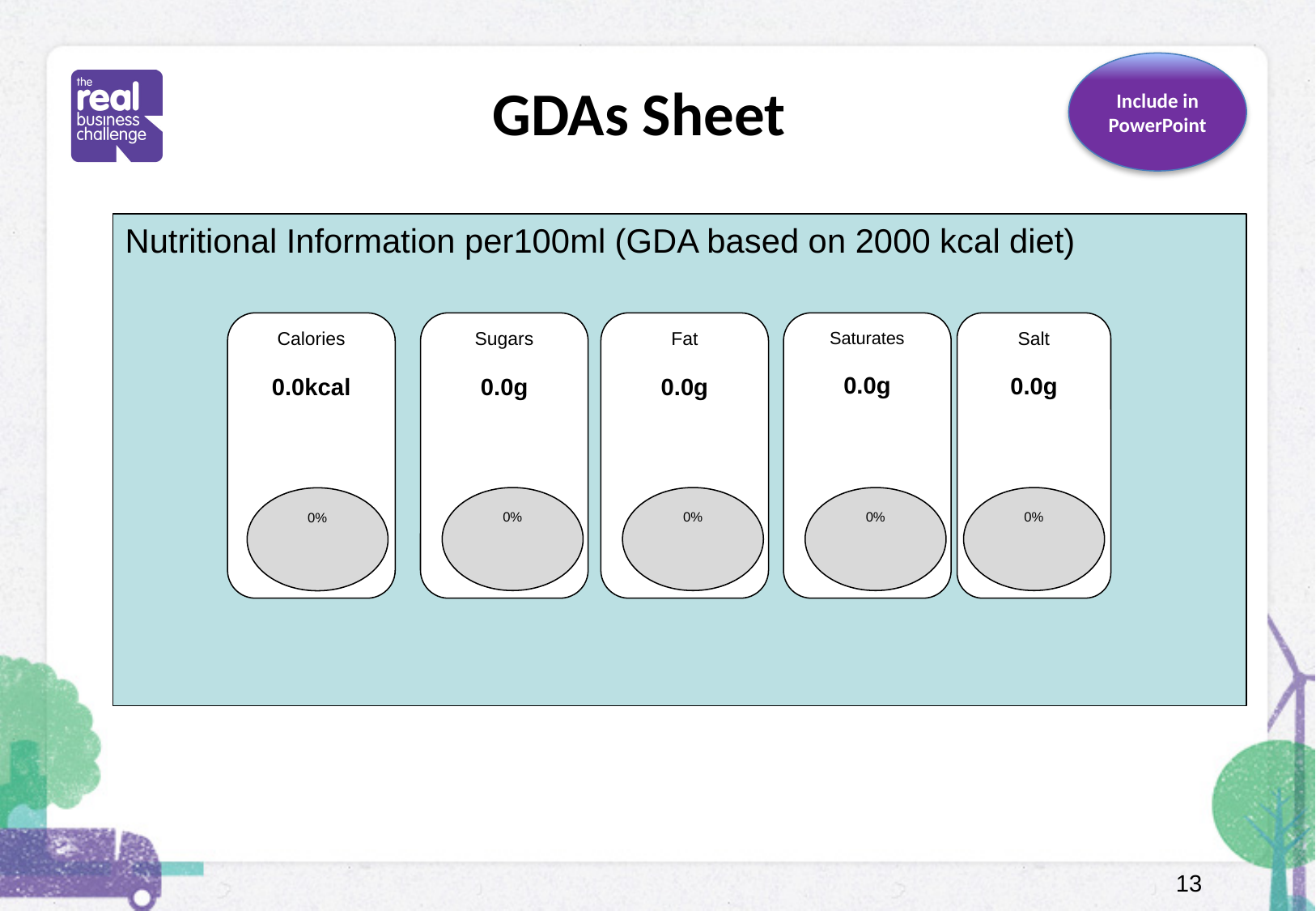

Include in PowerPoint
GDAs Sheet
Nutritional Information per100ml (GDA based on 2000 kcal diet)
Calories

0.0kcal
Sugars

0.0g
Fat

0.0g
Saturates

0.0g
Salt

0.0g
0%
0%
0%
0%
0%
13